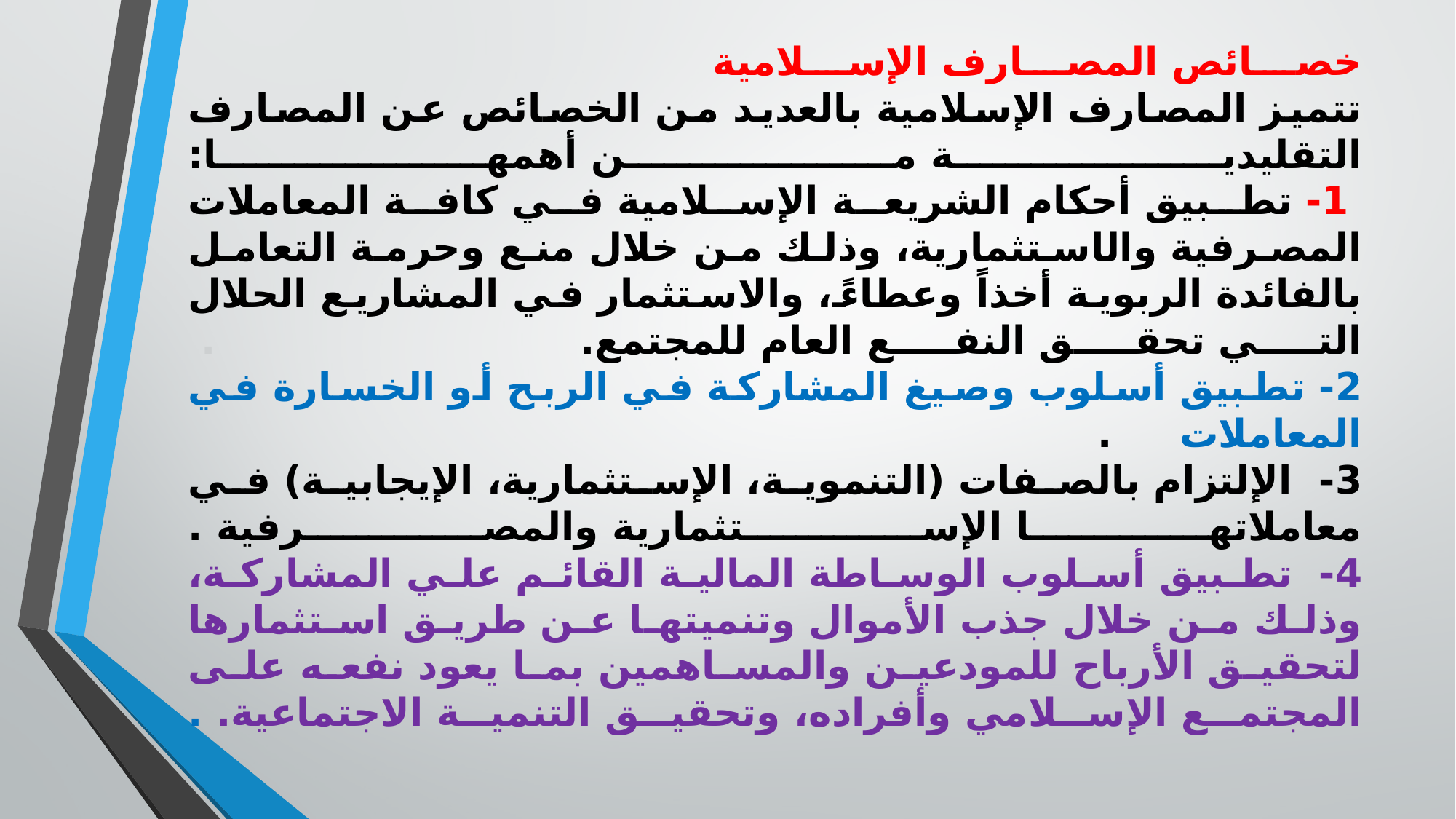

# خصائص المصارف الإسلامية                                        تتميز المصارف الإسلامية بالعديد من الخصائص عن المصارف التقليدية من أهمها: 1- تطبيق أحكام الشريعة الإسلامية في كافة المعاملات المصرفية والاستثمارية، وذلك من خلال منع وحرمة التعامل بالفائدة الربوية أخذاً وعطاءً، والاستثمار في المشاريع الحلال التي تحقق النفع العام للمجتمع.                           . 2- تطبيق أسلوب وصيغ المشاركة في الربح أو الخسارة في المعاملات     . 3-  الإلتزام بالصفات (التنموية، الإستثمارية، الإيجابية) في معاملاتها الإستثمارية والمصرفية . 4-  تطبيق أسلوب الوساطة المالية القائم علي المشاركة، وذلك من خلال جذب الأموال وتنميتها عن طريق استثمارها لتحقيق الأرباح للمودعين والمساهمين بما يعود نفعه على المجتمع الإسلامي وأفراده، وتحقيق التنمية الاجتماعية. .